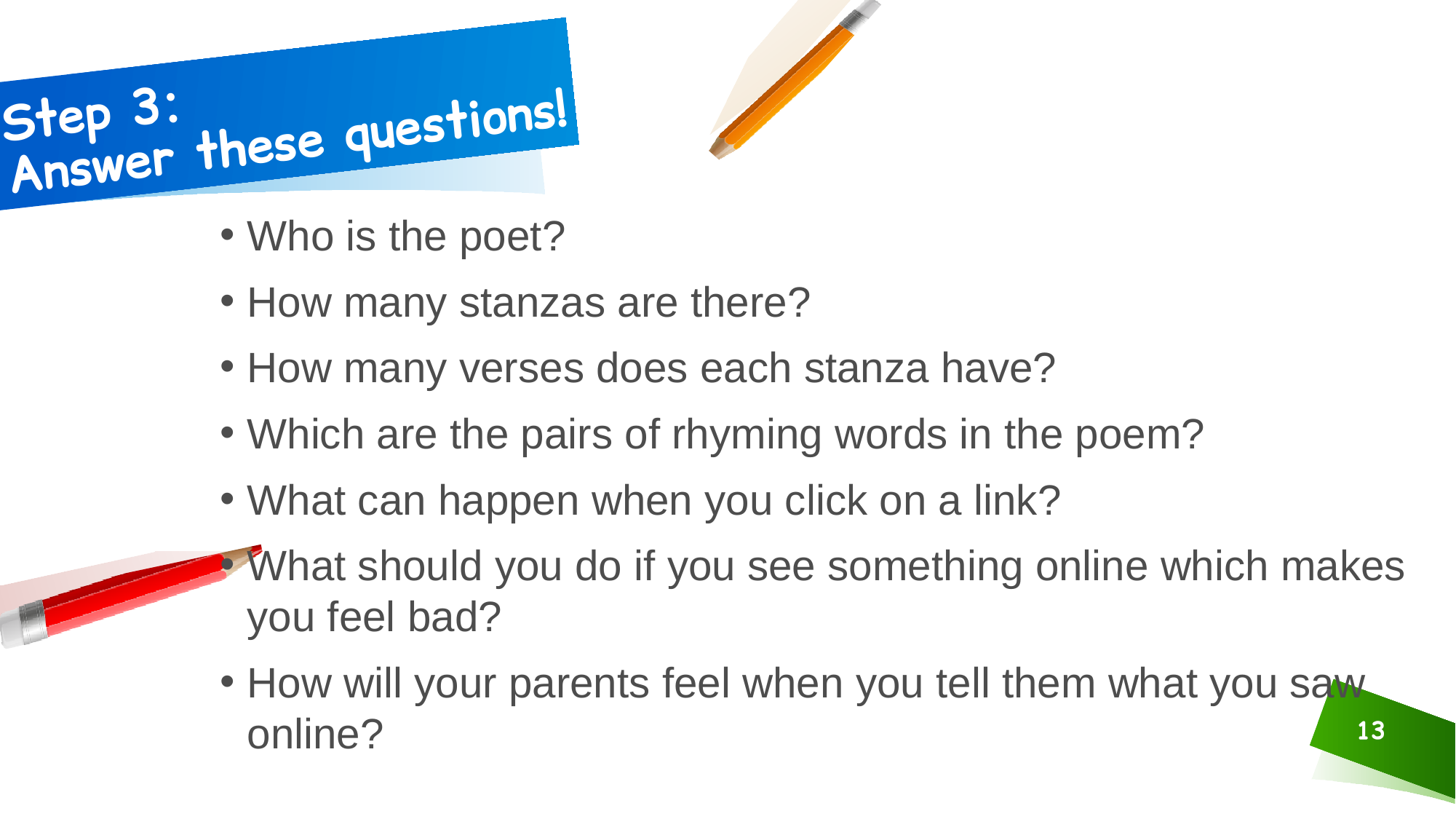

# Step 3: Answer these questions!
Who is the poet?
How many stanzas are there?
How many verses does each stanza have?
Which are the pairs of rhyming words in the poem?
What can happen when you click on a link?
What should you do if you see something online which makes you feel bad?
How will your parents feel when you tell them what you saw online?
13